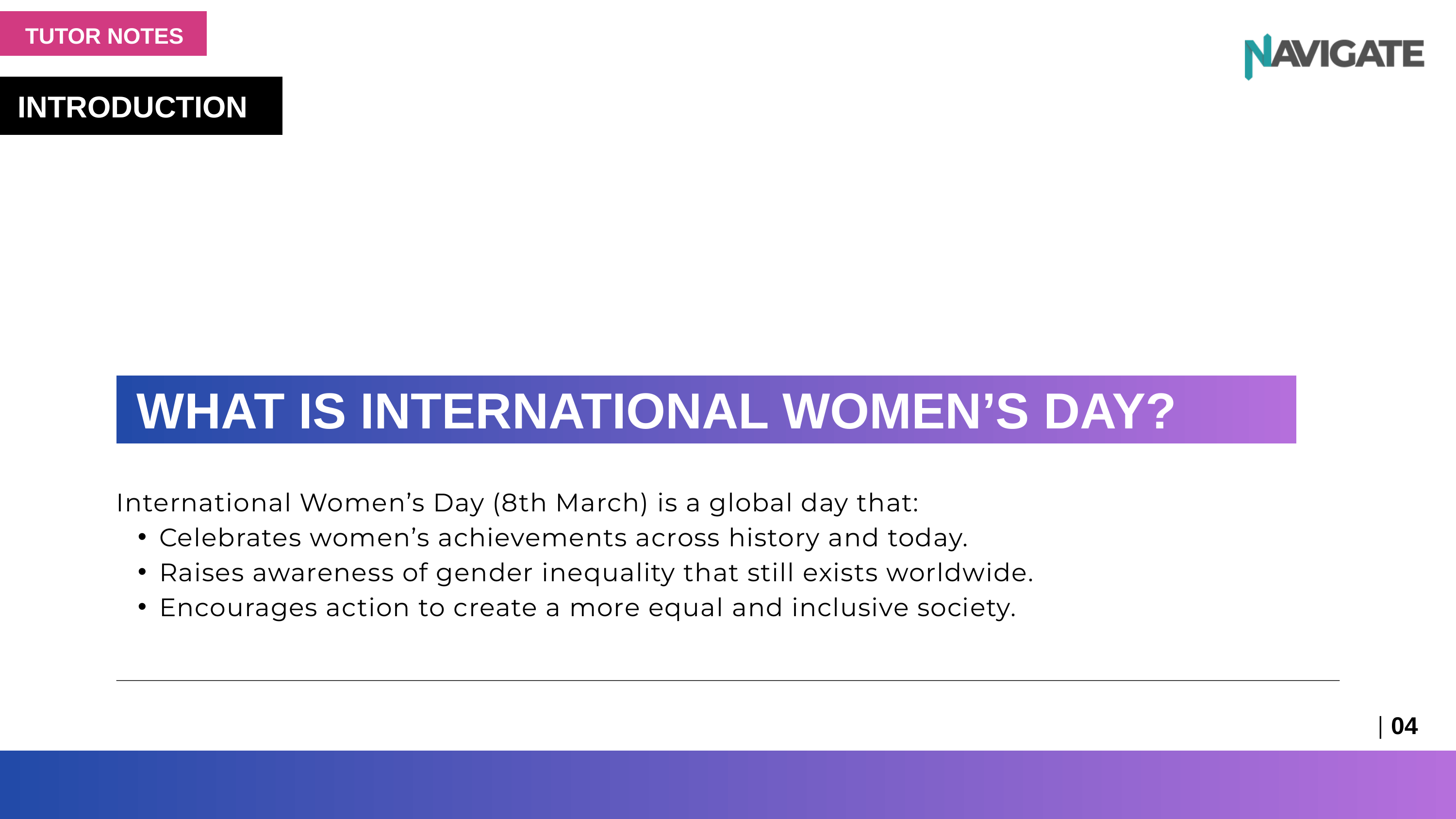

TUTOR NOTES

INTRODUCTION

WHAT IS INTERNATIONAL WOMEN’S DAY?
International Women’s Day (8th March) is a global day that:
Celebrates women’s achievements across history and today.
Raises awareness of gender inequality that still exists worldwide.
Encourages action to create a more equal and inclusive society.

| 04